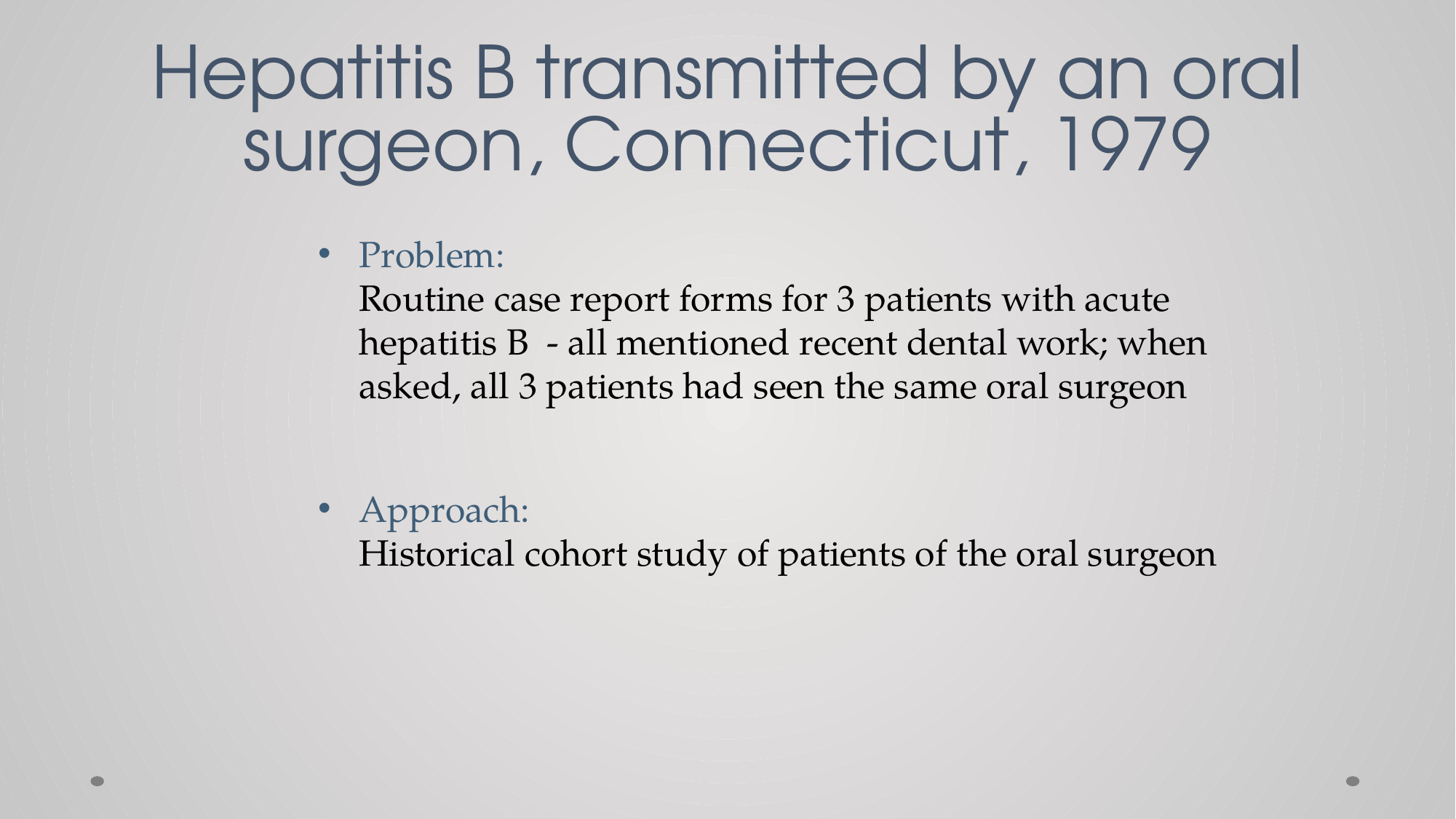

# Hepatitis B transmitted by an oral surgeon, Connecticut, 1979
Problem:
Routine case report forms for 3 patients with acute hepatitis B  - all mentioned recent dental work; when asked, all 3 patients had seen the same oral surgeon
Approach:
Historical cohort study of patients of the oral surgeon